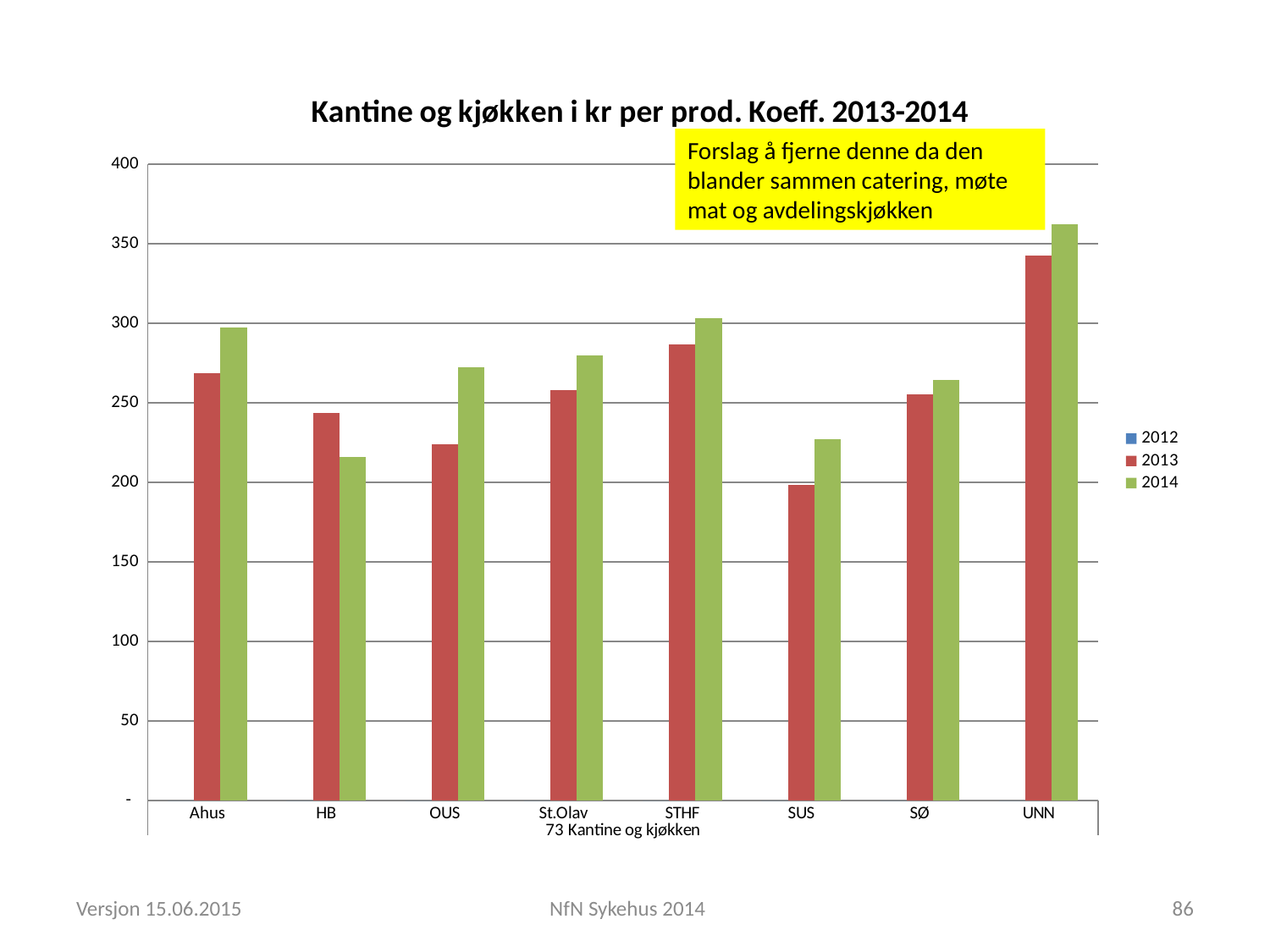

### Chart: Kantine og kjøkken i kr per prod. Koeff. 2013-2014

| Category | 2012 | 2013 | 2014 |
|---|---|---|---|
| Ahus | None | 268.40335958564657 | 297.2314294843545 |
| HB | None | 243.634391425123 | 215.8868159445177 |
| OUS | None | 223.88599999999997 | 272.38654507790744 |
| St.Olav | None | 257.80868534399076 | 279.77980266118755 |
| STHF | None | 286.53299999999996 | 303.1155223818905 |
| SUS | None | 198.0743432661321 | 226.98560219495724 |
| SØ | None | 255.02394646561783 | 264.22048976771566 |
| UNN | None | 342.6510324863504 | 362.10650809191213 |
Forslag å fjerne denne da den blander sammen catering, møte mat og avdelingskjøkken
Versjon 15.06.2015
NfN Sykehus 2014
86